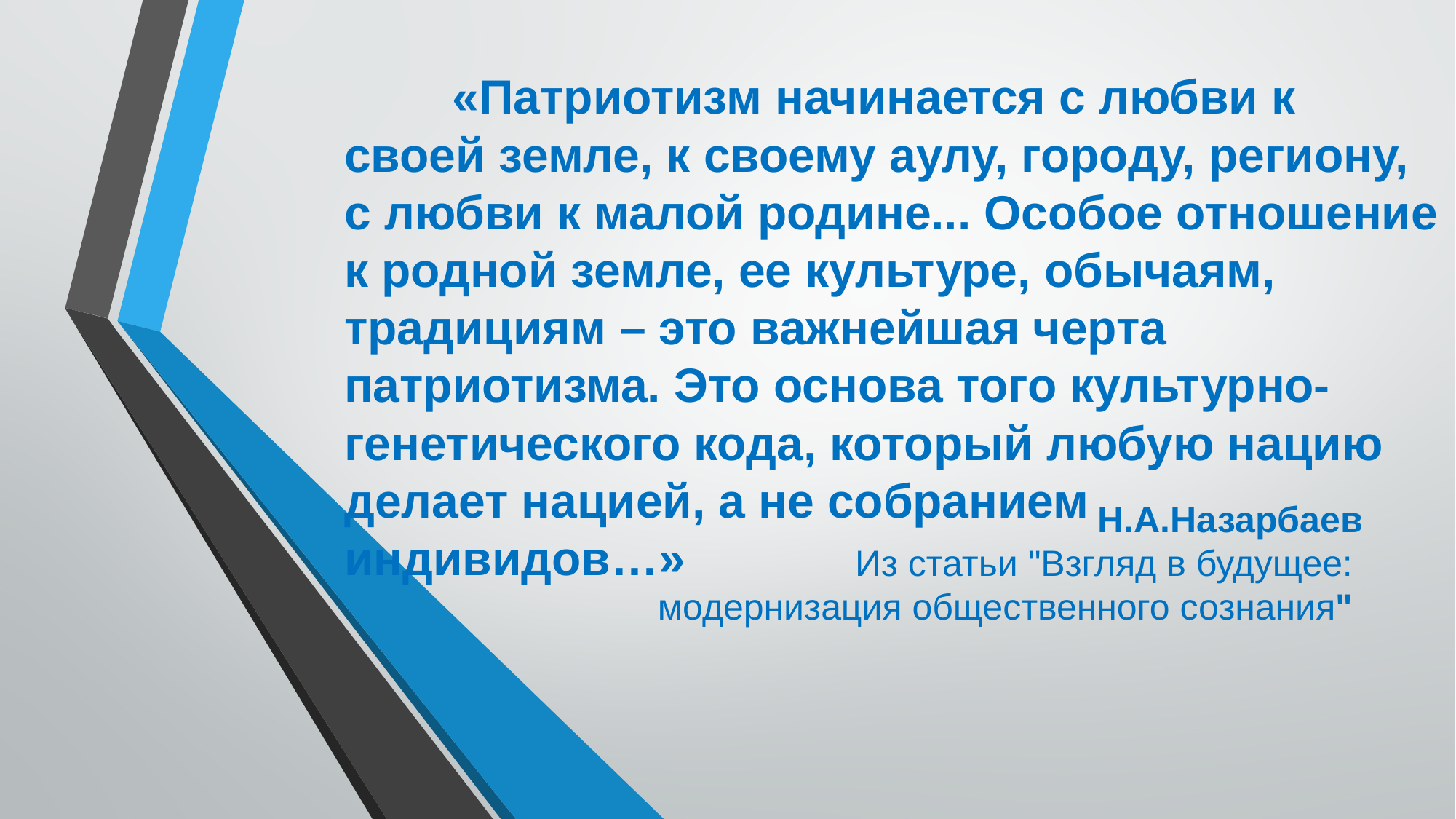

«Патриотизм начинается с любви к своей земле, к своему аулу, городу, региону, с любви к малой родине... Особое отношение к родной земле, ее культуре, обычаям, традициям – это важнейшая черта патриотизма. Это основа того культурно-генетического кода, который любую нацию делает нацией, а не собранием индивидов…»

#
Н.А.Назарбаев
Из статьи "Взгляд в будущее:
модернизация общественного сознания"